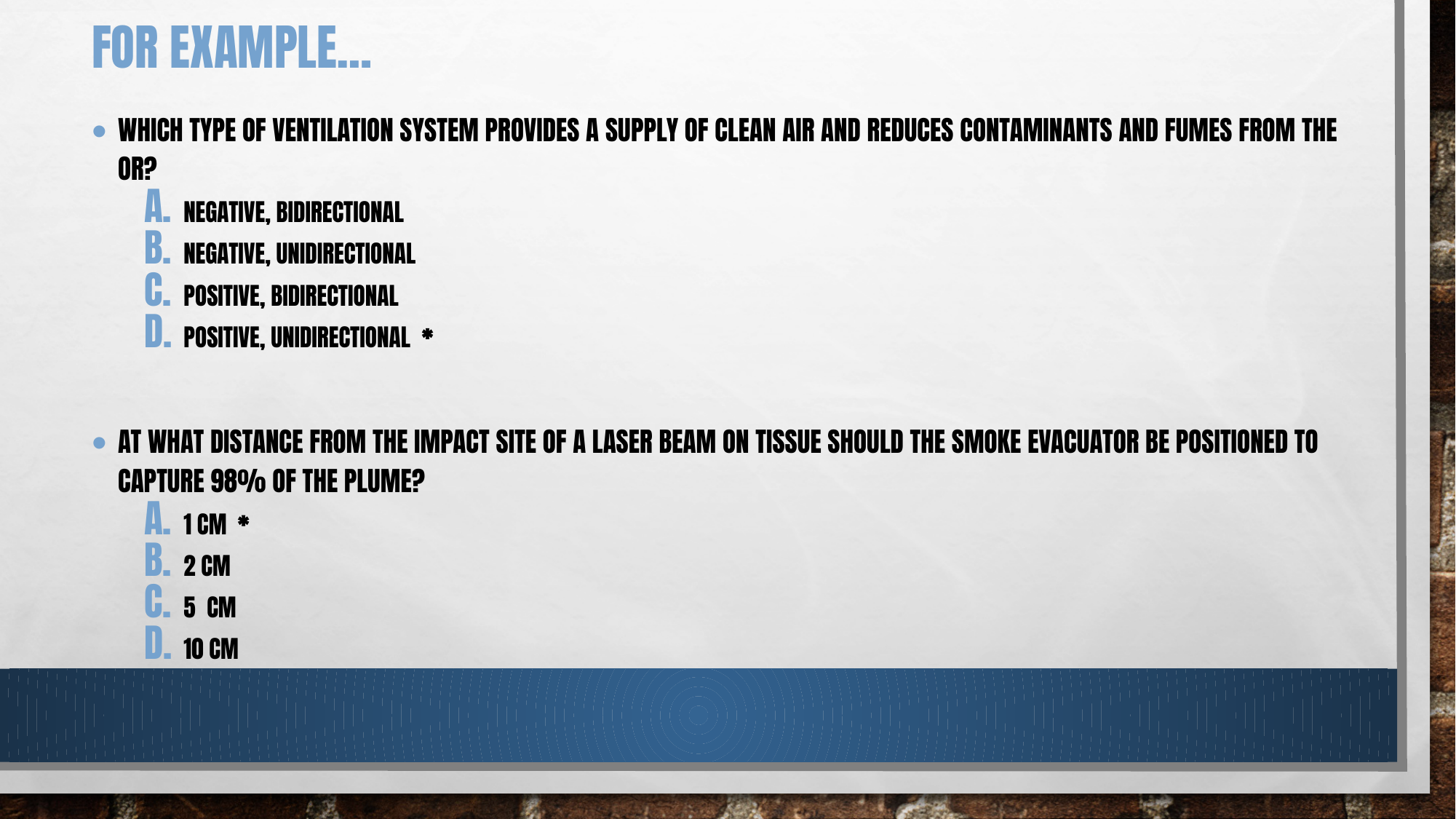

# For example…
Which type of ventilation system provides a supply of clean air and reduces contaminants and fumes from the OR?
Negative, bidirectional
Negative, unidirectional
Positive, bidirectional
Positive, unidirectional  *

At What distance from the impact site of a laser beam on tissue should the smoke evacuator be positioned to capture 98% of the plume?
1 cm  *
2 cm
5  cm
10 cm